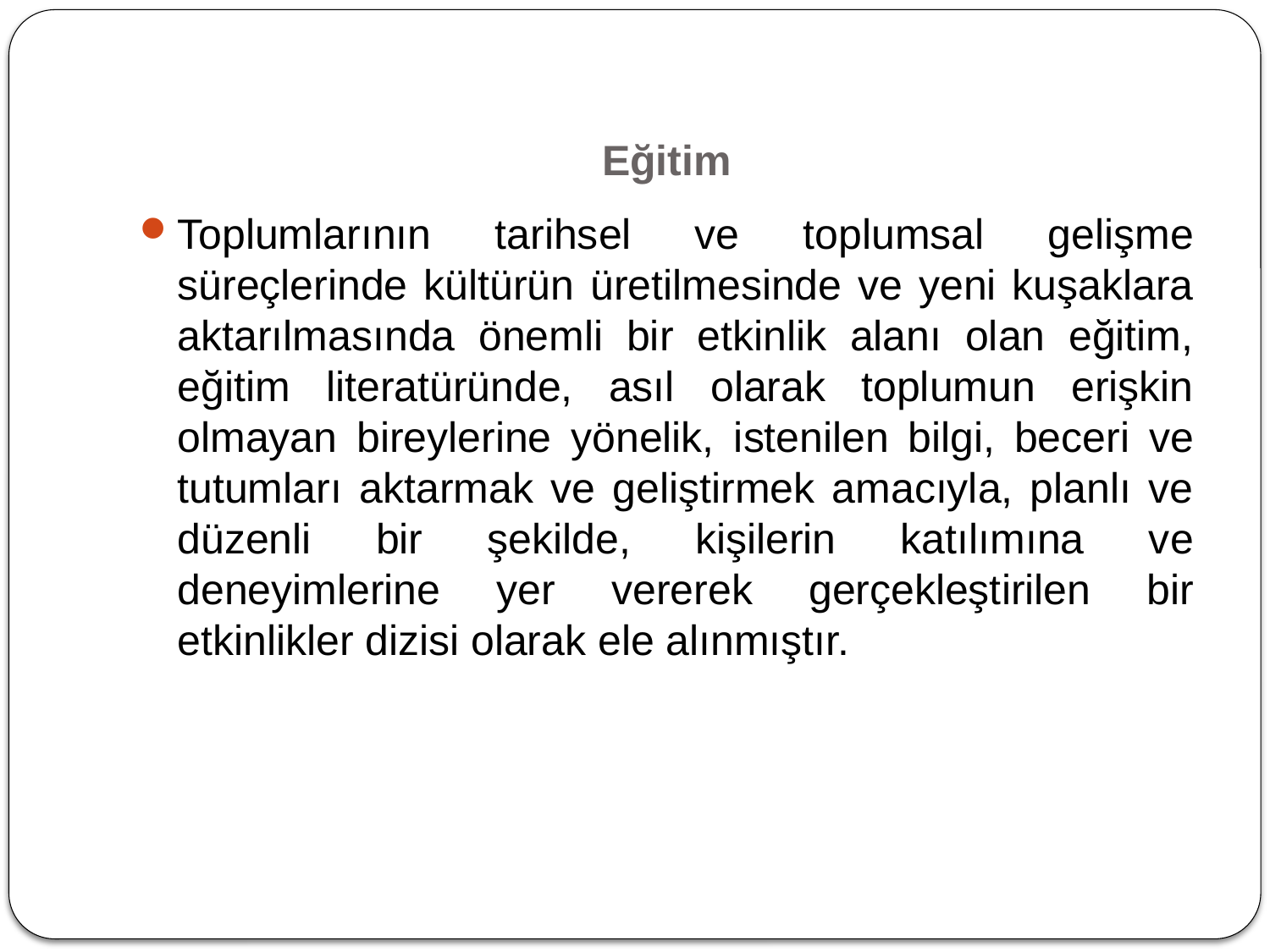

# Eğitim
Toplumlarının tarihsel ve toplumsal gelişme süreçlerinde kültürün üretilmesinde ve yeni kuşaklara aktarılmasında önemli bir etkinlik alanı olan eğitim, eğitim literatüründe, asıl olarak toplumun erişkin olmayan bireylerine yönelik, istenilen bilgi, beceri ve tutumları aktarmak ve geliştirmek amacıyla, planlı ve düzenli bir şekilde, kişilerin katılımına ve deneyimlerine yer vererek gerçekleştirilen bir etkinlikler dizisi olarak ele alınmıştır.